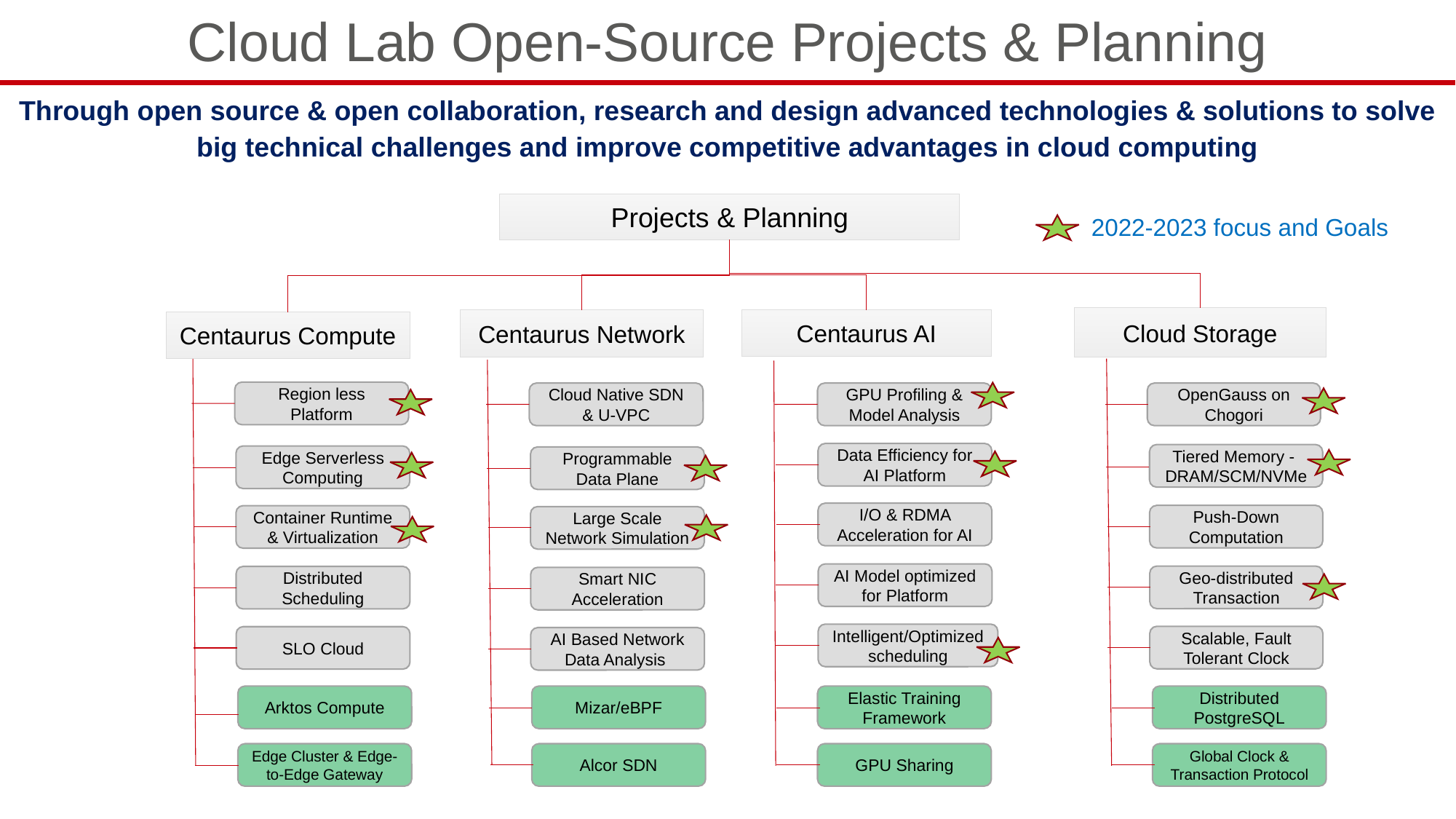

Cloud Lab Open-Source Projects & Planning
Through open source & open collaboration, research and design advanced technologies & solutions to solve big technical challenges and improve competitive advantages in cloud computing
Projects & Planning
2022-2023 focus and Goals

Cloud Storage
Centaurus AI
Centaurus Network
Centaurus Compute
Region less Platform

Cloud Native SDN & U-VPC
GPU Profiling & Model Analysis
OpenGauss on Chogori

Data Efficiency for AI Platform
Tiered Memory -  DRAM/SCM/NVMe
Edge Serverless Computing
Programmable Data Plane

I/O & RDMA Acceleration for AI
Push-Down Computation
Container Runtime & Virtualization
Large Scale Network Simulation

AI Model optimized for Platform
Geo-distributed Transaction
Distributed Scheduling
Smart NIC
Acceleration

Intelligent/Optimized scheduling
Scalable, Fault Tolerant Clock
SLO Cloud
AI Based Network Data Analysis

Distributed PostgreSQL
Arktos Compute
Mizar/eBPF
Elastic Training Framework
Global Clock & Transaction Protocol
Edge Cluster & Edge-to-Edge Gateway
Alcor SDN
GPU Sharing